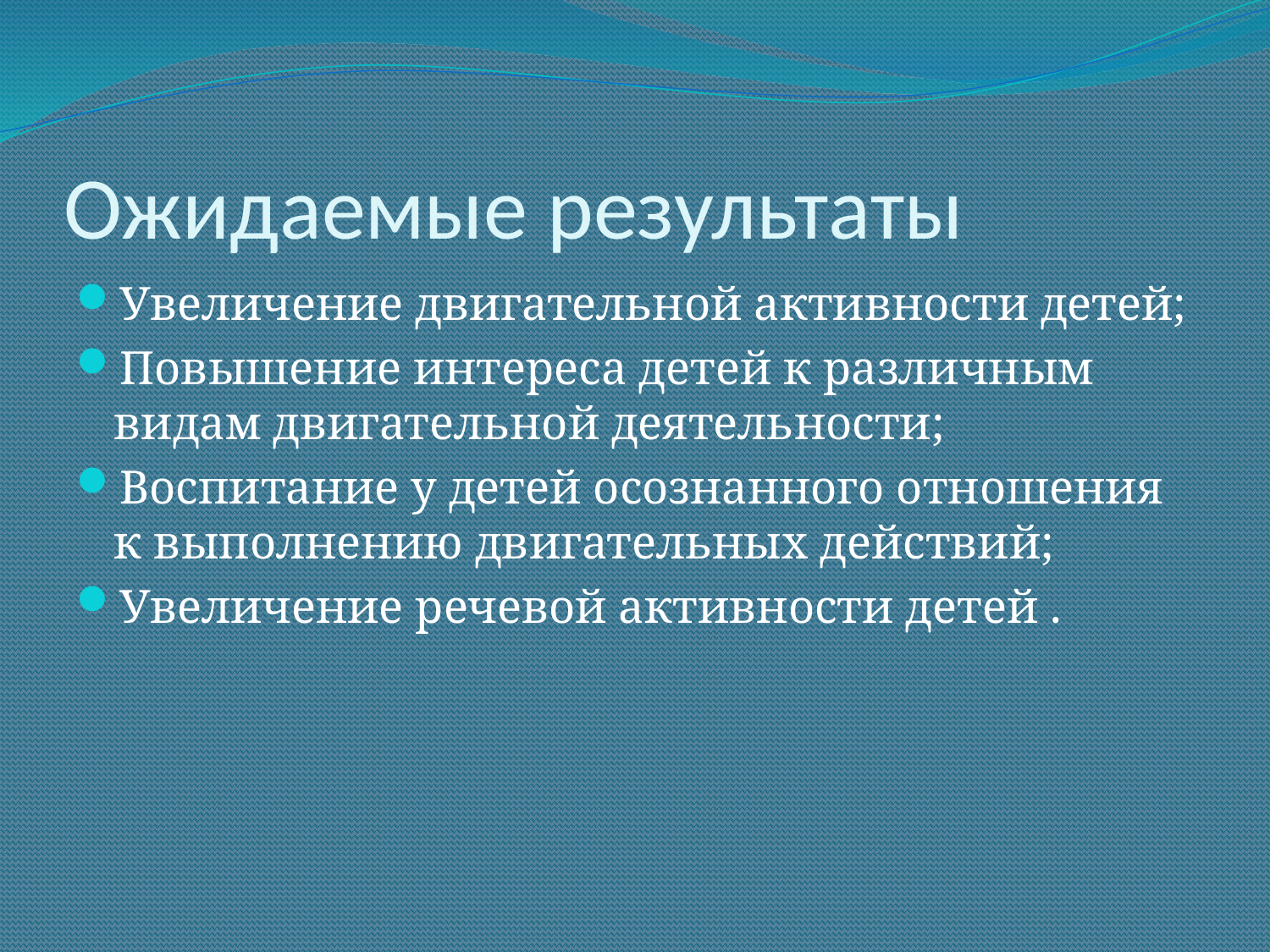

# Ожидаемые результаты
Увеличение двигательной активности детей;
Повышение интереса детей к различным видам двигательной деятельности;
Воспитание у детей осознанного отношения к выполнению двигательных действий;
Увеличение речевой активности детей .